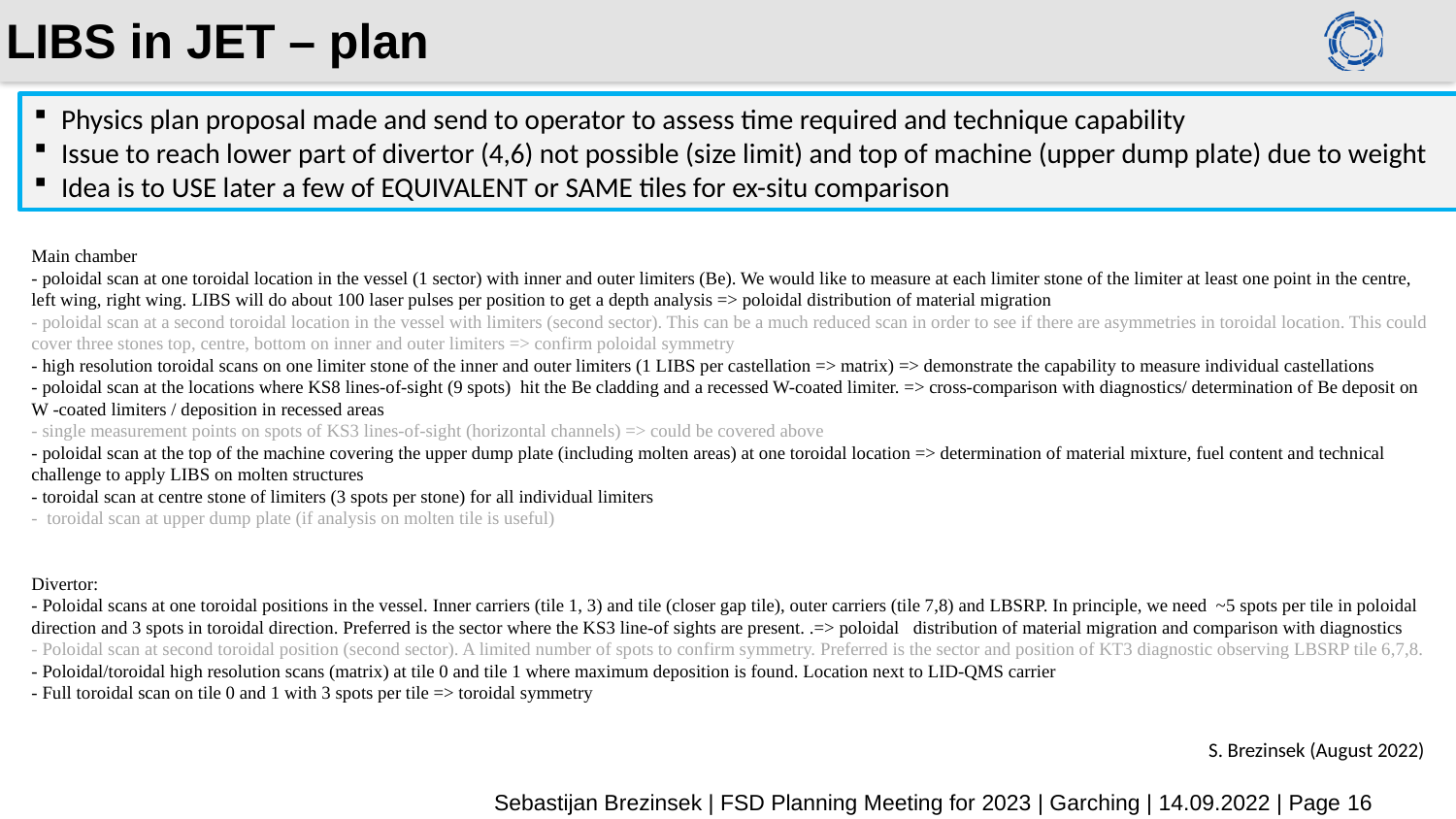

# LIBS in JET – plan
Physics plan proposal made and send to operator to assess time required and technique capability
Issue to reach lower part of divertor (4,6) not possible (size limit) and top of machine (upper dump plate) due to weight
Idea is to USE later a few of EQUIVALENT or SAME tiles for ex-situ comparison
Main chamber
- poloidal scan at one toroidal location in the vessel (1 sector) with inner and outer limiters (Be). We would like to measure at each limiter stone of the limiter at least one point in the centre, left wing, right wing. LIBS will do about 100 laser pulses per position to get a depth analysis => poloidal distribution of material migration
- poloidal scan at a second toroidal location in the vessel with limiters (second sector). This can be a much reduced scan in order to see if there are asymmetries in toroidal location. This could cover three stones top, centre, bottom on inner and outer limiters => confirm poloidal symmetry
- high resolution toroidal scans on one limiter stone of the inner and outer limiters (1 LIBS per castellation => matrix) => demonstrate the capability to measure individual castellations
- poloidal scan at the locations where KS8 lines-of-sight (9 spots)  hit the Be cladding and a recessed W-coated limiter. => cross-comparison with diagnostics/ determination of Be deposit on W -coated limiters / deposition in recessed areas
- single measurement points on spots of KS3 lines-of-sight (horizontal channels) => could be covered above
- poloidal scan at the top of the machine covering the upper dump plate (including molten areas) at one toroidal location => determination of material mixture, fuel content and technical challenge to apply LIBS on molten structures
- toroidal scan at centre stone of limiters (3 spots per stone) for all individual limiters
-  toroidal scan at upper dump plate (if analysis on molten tile is useful)

Divertor:
- Poloidal scans at one toroidal positions in the vessel. Inner carriers (tile 1, 3) and tile (closer gap tile), outer carriers (tile 7,8) and LBSRP. In principle, we need  ~5 spots per tile in poloidal direction and 3 spots in toroidal direction. Preferred is the sector where the KS3 line-of sights are present. .=> poloidal   distribution of material migration and comparison with diagnostics
- Poloidal scan at second toroidal position (second sector). A limited number of spots to confirm symmetry. Preferred is the sector and position of KT3 diagnostic observing LBSRP tile 6,7,8.
- Poloidal/toroidal high resolution scans (matrix) at tile 0 and tile 1 where maximum deposition is found. Location next to LID-QMS carrier
- Full toroidal scan on tile 0 and 1 with 3 spots per tile => toroidal symmetry
S. Brezinsek (August 2022)
 Sebastijan Brezinsek | FSD Planning Meeting for 2023 | Garching | 14.09.2022 | Page 16